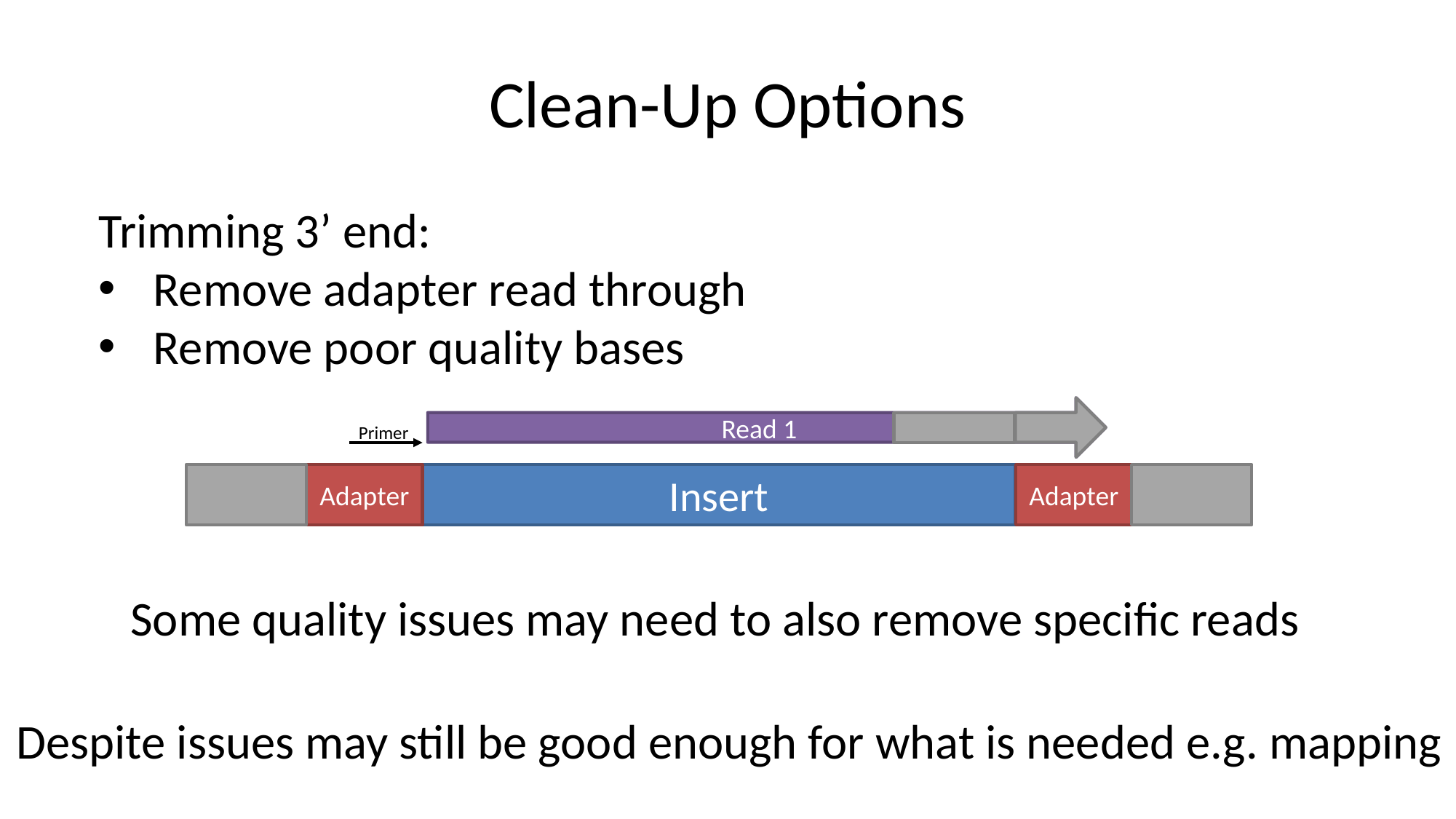

# Clean-Up Options
Trimming 3’ end:
Remove adapter read through
Remove poor quality bases
Read 1
Primer

Adapter
Insert
Adapter

Some quality issues may need to also remove specific reads
Despite issues may still be good enough for what is needed e.g. mapping